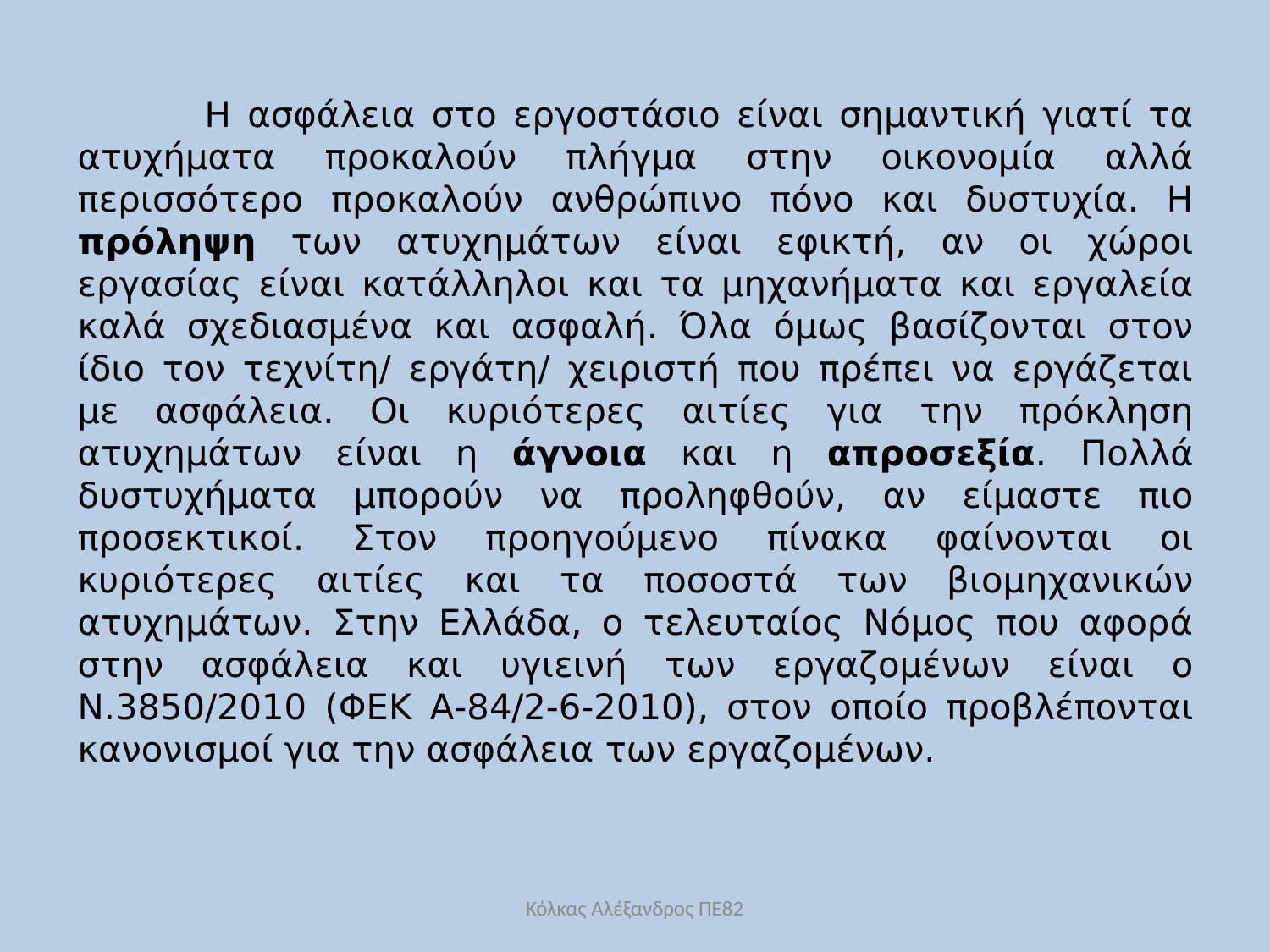

Η ασφάλεια στο εργοστάσιο είναι σημαντική γιατί τα ατυχήματα προκαλούν πλήγμα στην οικονομία αλλά περισσότερο προκαλούν ανθρώπινο πόνο και δυστυχία. Η πρόληψη των ατυχημάτων είναι εφικτή, αν οι χώροι εργασίας είναι κατάλληλοι και τα μηχανήματα και εργαλεία καλά σχεδιασμένα και ασφαλή. Όλα όμως βασίζονται στον ίδιο τον τεχνίτη/ εργάτη/ χειριστή που πρέπει να εργάζεται με ασφάλεια. Οι κυριότερες αιτίες για την πρόκληση ατυχημάτων είναι η άγνοια και η απροσεξία. Πολλά δυστυχήματα μπορούν να προληφθούν, αν είμαστε πιο προσεκτικοί. Στον προηγούμενο πίνακα φαίνονται οι κυριότερες αιτίες και τα ποσοστά των βιομηχανικών ατυχημάτων. Στην Ελλάδα, ο τελευταίος Νόμος που αφορά στην ασφάλεια και υγιεινή των εργαζομένων είναι ο Ν.3850/2010 (ΦΕΚ Α-84/2-6-2010), στον οποίο προβλέπονται κανονισμοί για την ασφάλεια των εργαζομένων.
Κόλκας Αλέξανδρος ΠΕ82